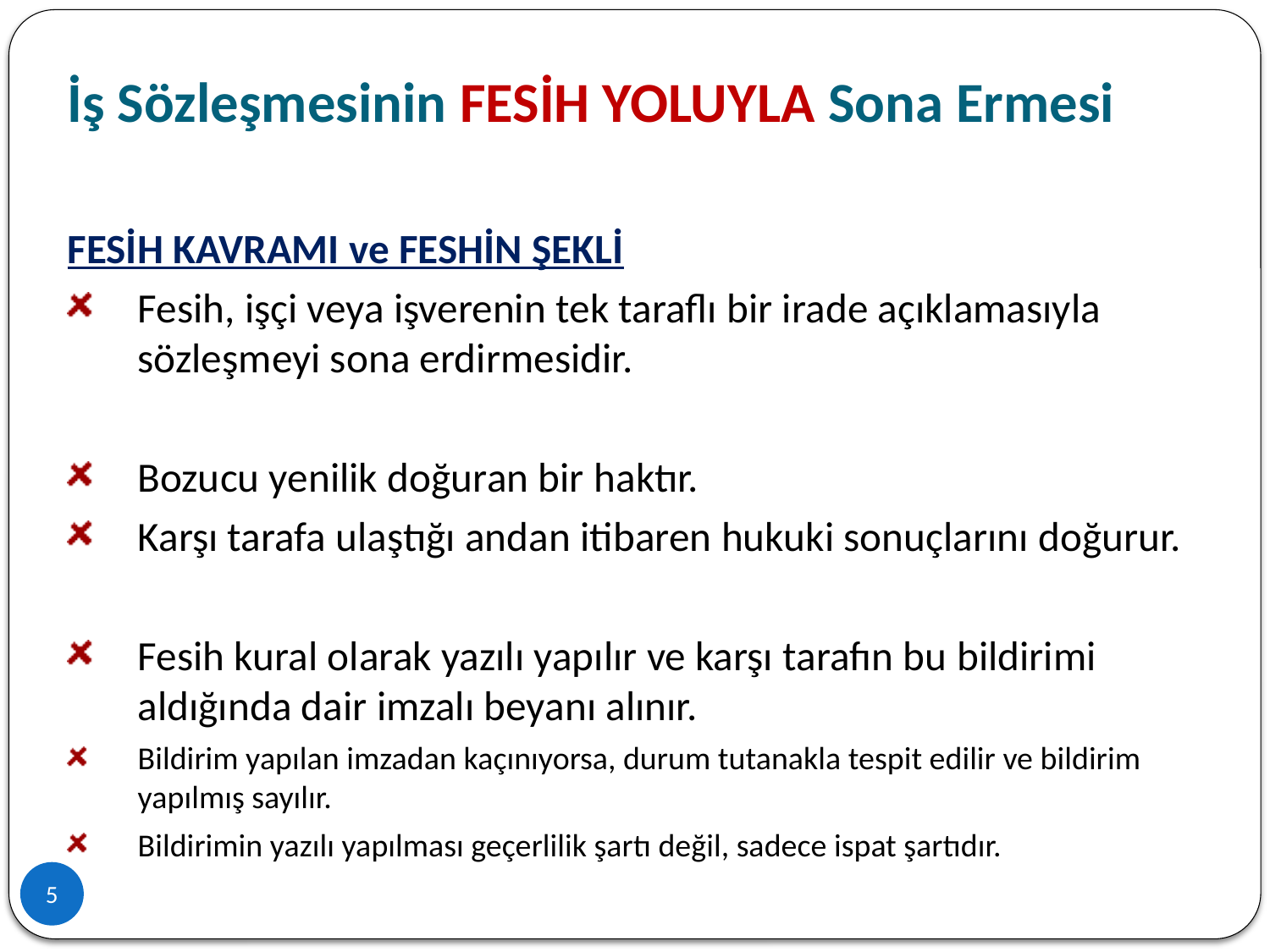

# İş Sözleşmesinin FESİH YOLUYLA Sona Ermesi

FESİH KAVRAMI ve FESHİN ŞEKLİ
Fesih, işçi veya işverenin tek taraflı bir irade açıklamasıyla sözleşmeyi sona erdirmesidir.

Bozucu yenilik doğuran bir haktır.
Karşı tarafa ulaştığı andan itibaren hukuki sonuçlarını doğurur.

Fesih kural olarak yazılı yapılır ve karşı tarafın bu bildirimi aldığında dair imzalı beyanı alınır.
Bildirim yapılan imzadan kaçınıyorsa, durum tutanakla tespit edilir ve bildirim yapılmış sayılır.
Bildirimin yazılı yapılması geçerlilik şartı değil, sadece ispat şartıdır.

5